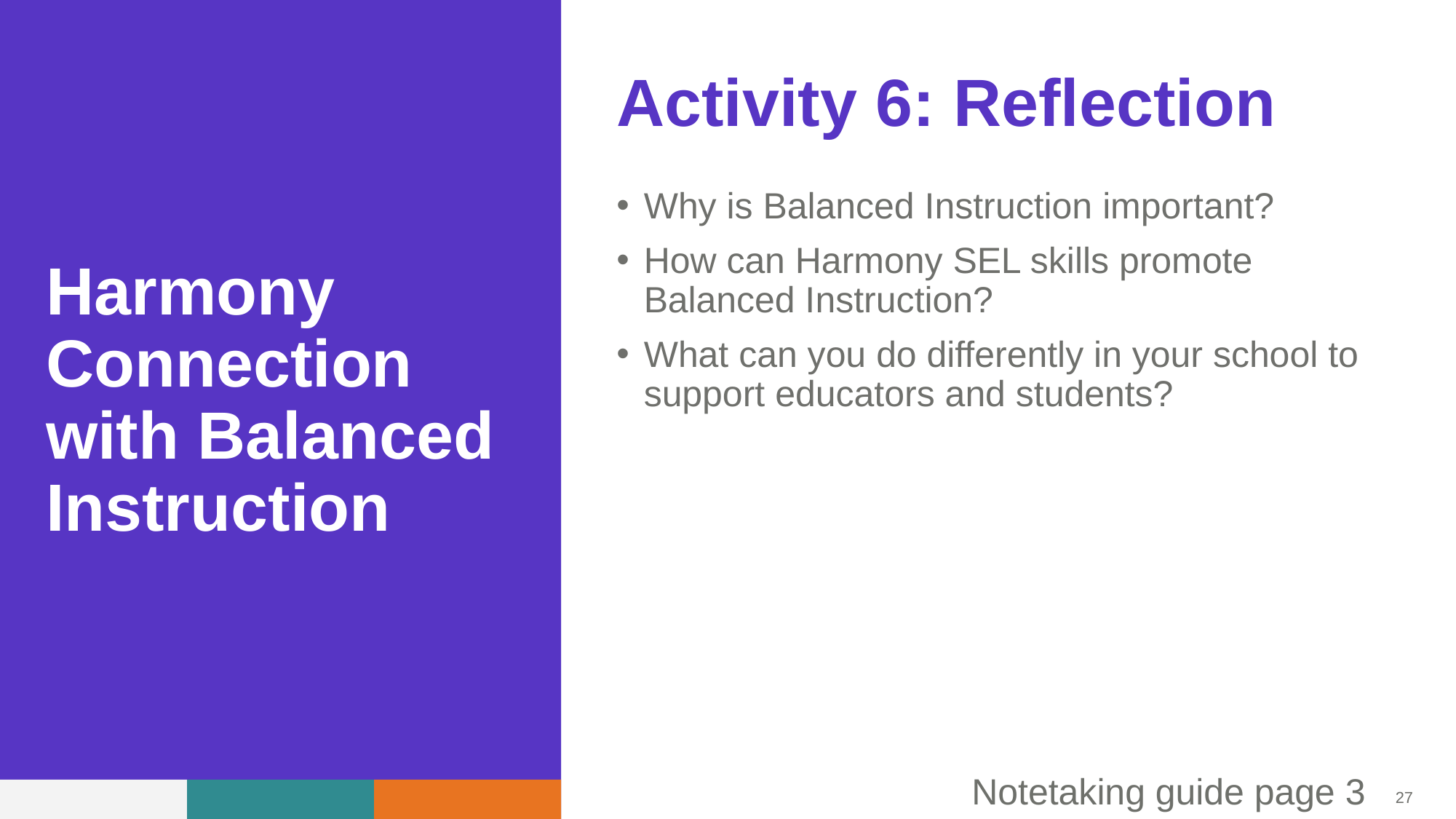

Activity 6: Reflection
Why is Balanced Instruction important?
How can Harmony SEL skills promote Balanced Instruction?
What can you do differently in your school to support educators and students?

# Harmony Connection with Balanced Instruction
Notetaking guide page 3